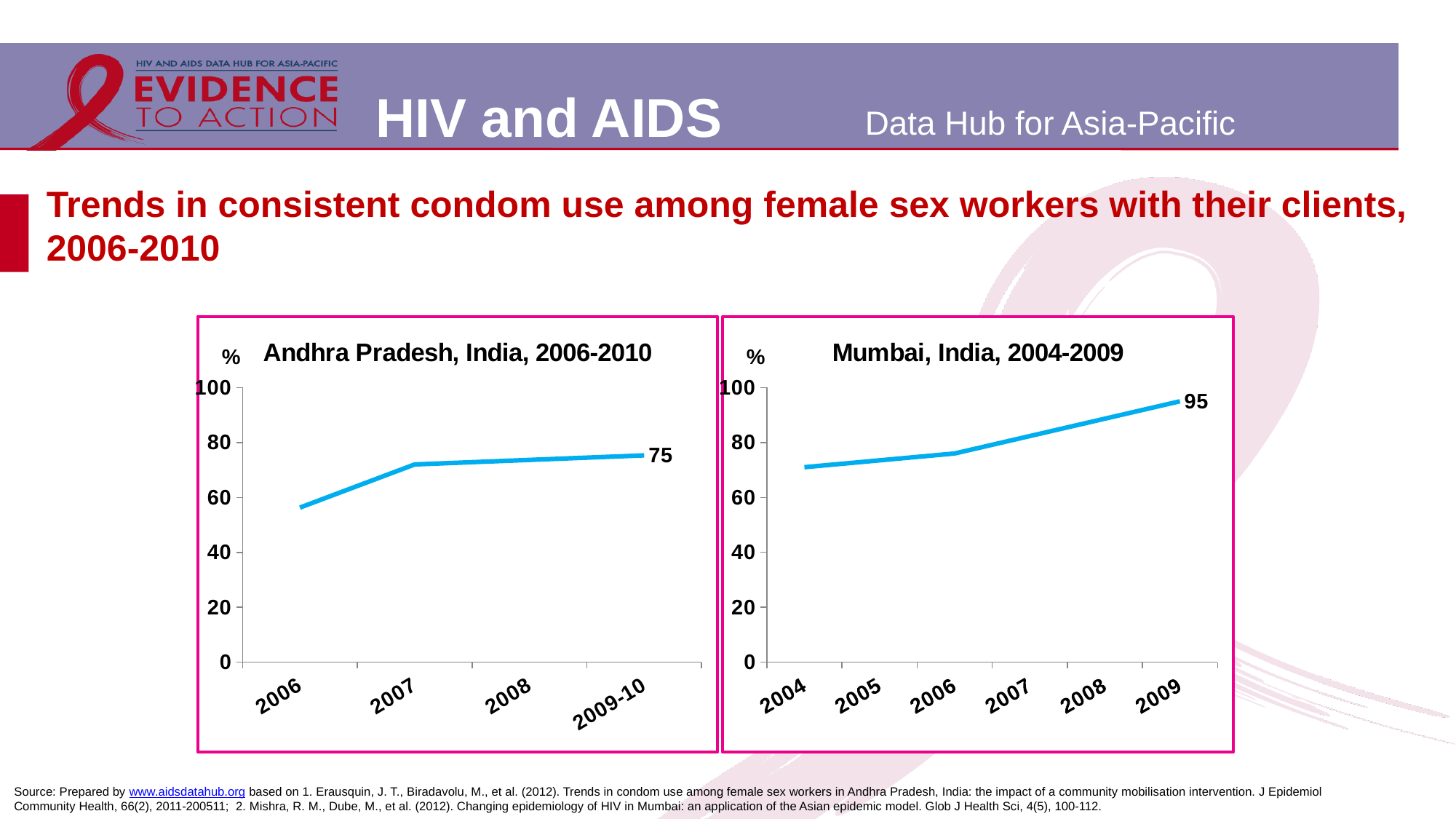

# Trends in consistent condom use among female sex workers with their clients, 2006-2010

### Chart: Andhra Pradesh, India, 2006-2010

| Category |  |
|---|---|
| 2006 | 56.3 |
| 2007 | 72.0 |
| 2008 | None |
| 2009-10 | 75.3 |

### Chart: Mumbai, India, 2004-2009

| Category | 71 76 95 |
|---|---|
| 2004 | 71.0 |
| 2005 | None |
| 2006 | 76.0 |
| 2007 | None |
| 2008 | None |
| 2009 | 95.0 |
Source: Prepared by www.aidsdatahub.org based on 1. Erausquin, J. T., Biradavolu, M., et al. (2012). Trends in condom use among female sex workers in Andhra Pradesh, India: the impact of a community mobilisation intervention. J Epidemiol Community Health, 66(2), 2011-200511;  2. Mishra, R. M., Dube, M., et al. (2012). Changing epidemiology of HIV in Mumbai: an application of the Asian epidemic model. Glob J Health Sci, 4(5), 100-112.